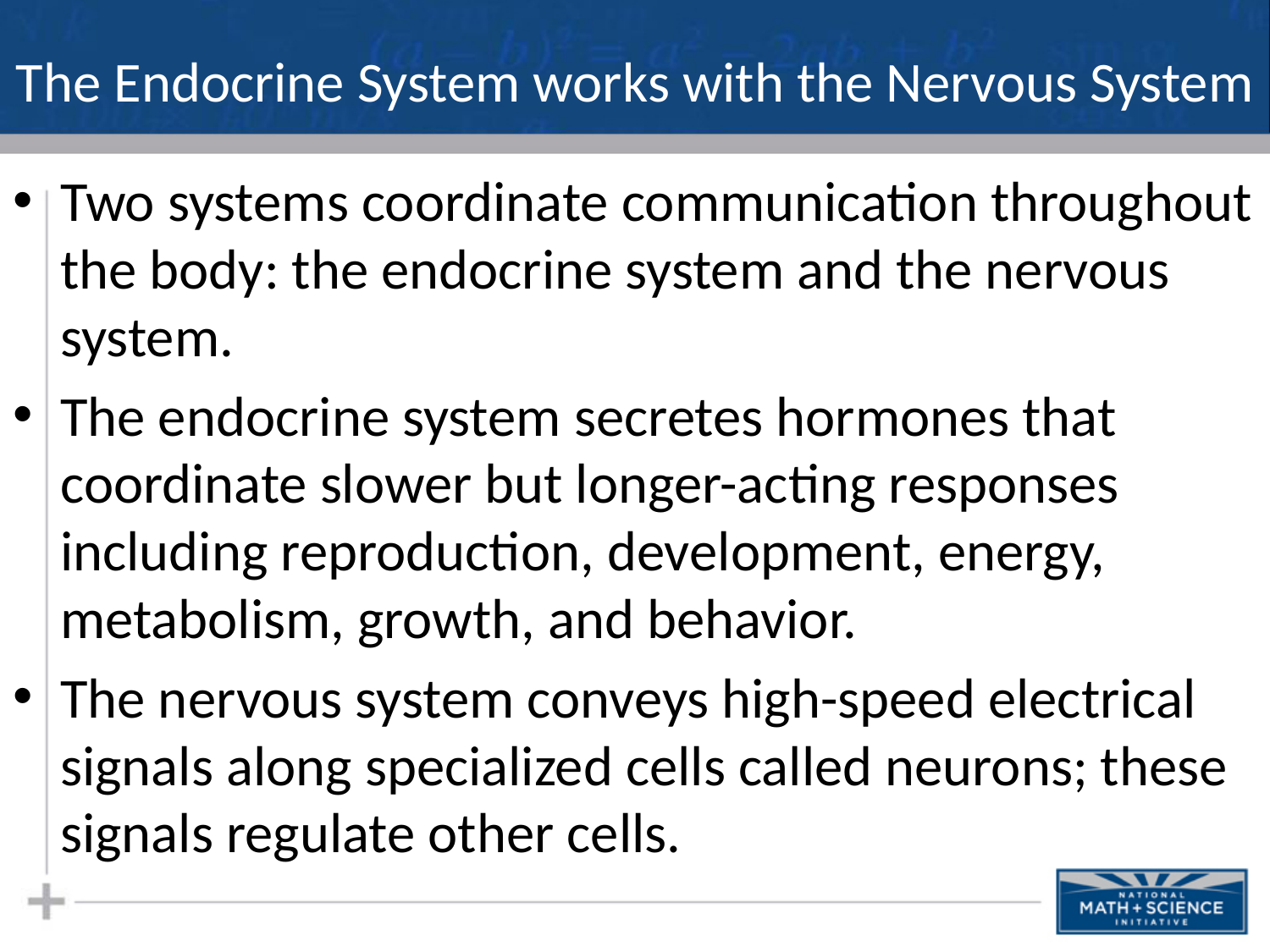

# The Endocrine System works with the Nervous System
Two systems coordinate communication throughout the body: the endocrine system and the nervous system.
The endocrine system secretes hormones that coordinate slower but longer-acting responses including reproduction, development, energy, metabolism, growth, and behavior.
The nervous system conveys high-speed electrical signals along specialized cells called neurons; these signals regulate other cells.